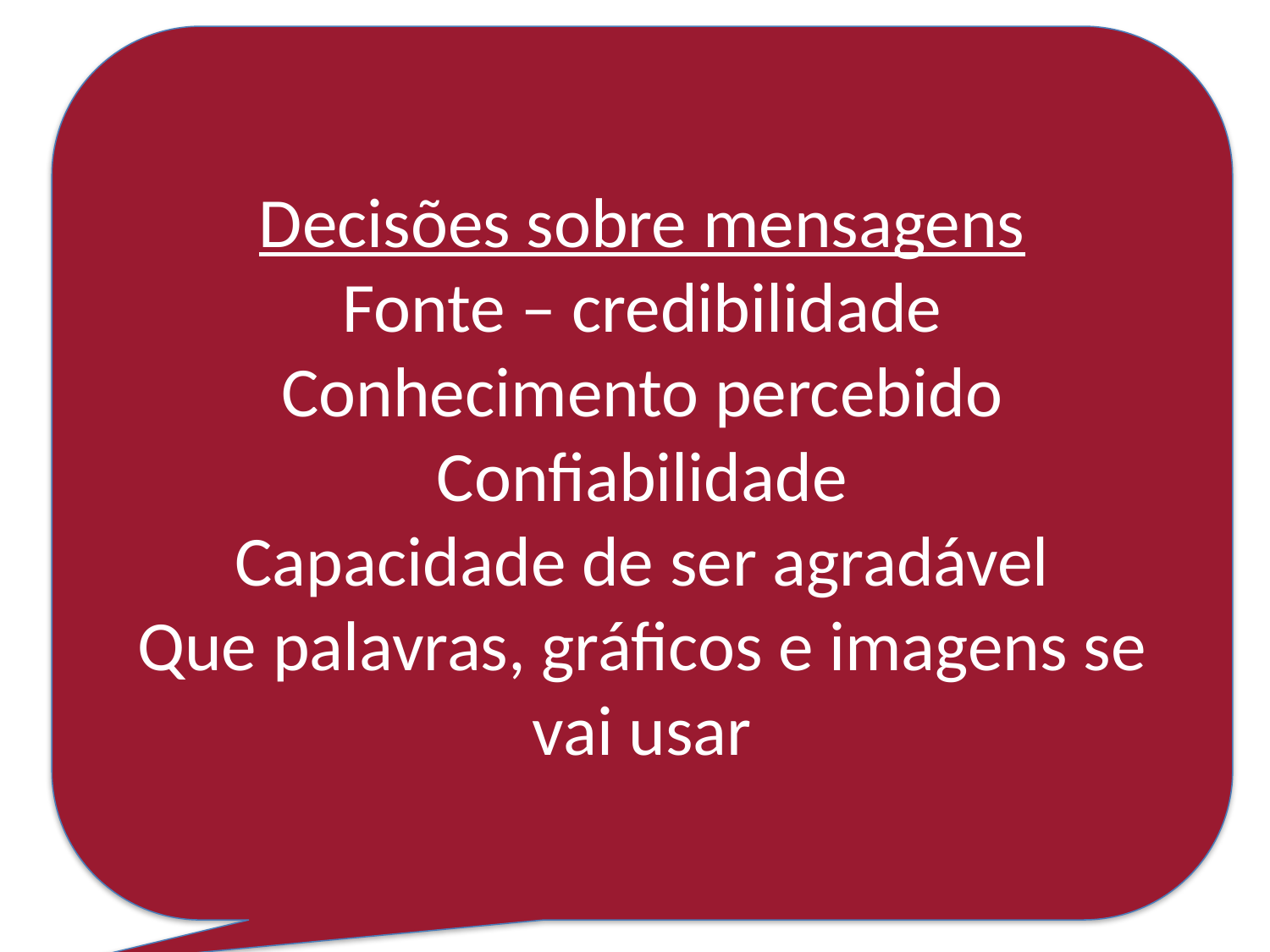

Decisões sobre mensagens
Fonte – credibilidade
Conhecimento percebido
Confiabilidade
Capacidade de ser agradável
Que palavras, gráficos e imagens se vai usar